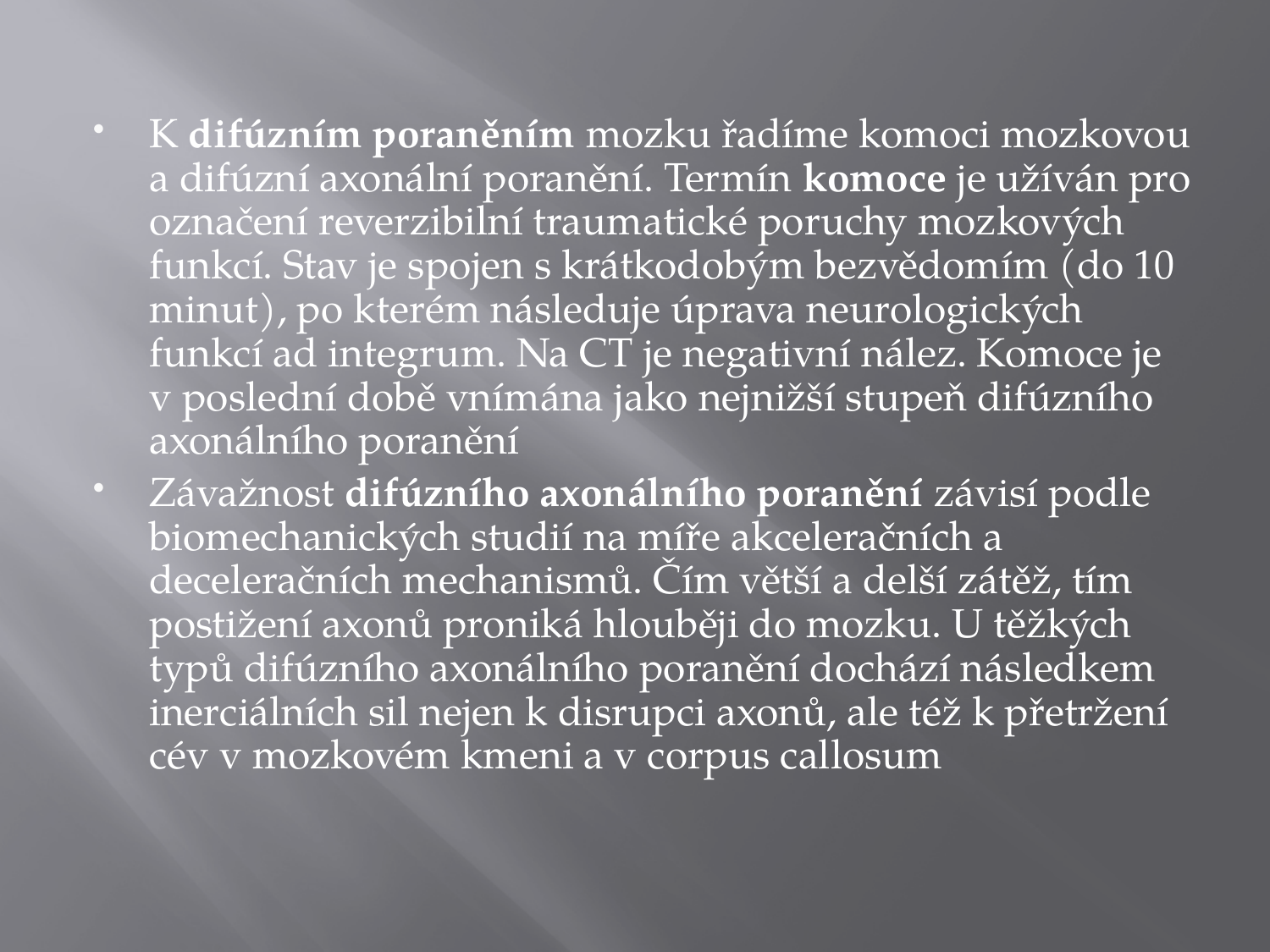

K difúzním poraněním mozku řadíme komoci mozkovou a difúzní axonální poranění. Termín komoce je užíván pro označení reverzibilní traumatické poruchy mozkových funkcí. Stav je spojen s krátkodobým bezvědomím (do 10 minut), po kterém následuje úprava neurologických funkcí ad integrum. Na CT je negativní nález. Komoce je v poslední době vnímána jako nejnižší stupeň difúzního axonálního poranění
Závažnost difúzního axonálního poranění závisí podle biomechanických studií na míře akceleračních a deceleračních mechanismů. Čím větší a delší zátěž, tím postižení axonů proniká hlouběji do mozku. U těžkých typů difúzního axonálního poranění dochází následkem inerciálních sil nejen k disrupci axonů, ale též k přetržení cév v mozkovém kmeni a v corpus callosum